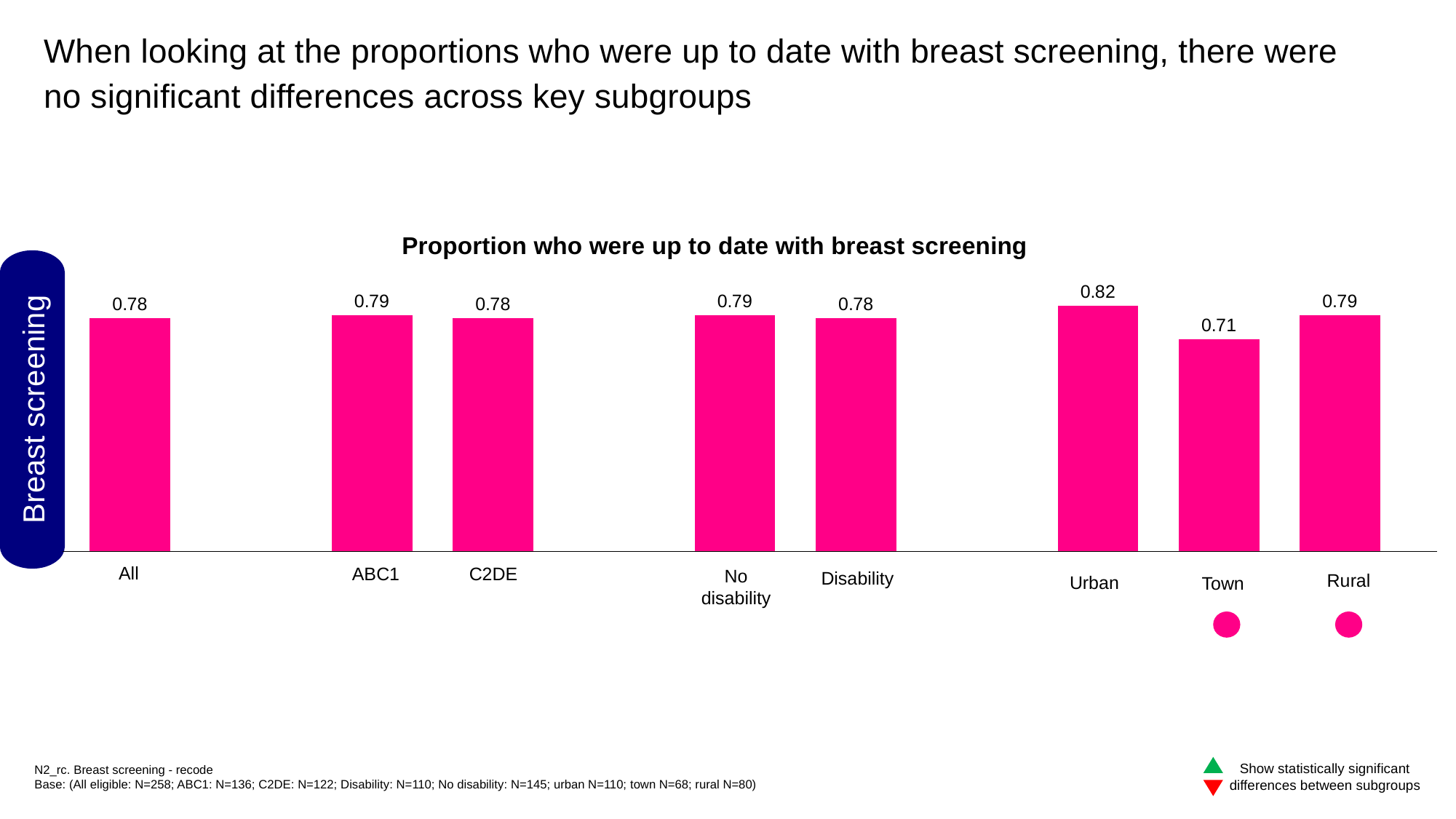

When looking at the proportions who were up to date with breast screening, there were no significant differences across key subgroups

### Chart

| Category | Series 1 |
|---|---|
| All | 0.78 |
|  | None |
| ABC1 | 0.79 |
| C2DE | 0.78 |
|  | None |
| Living without a disability | 0.79 |
| Living
with disability  | 0.78 |
|  | None |
| Urban | 0.82 |
| Town | 0.71 |
| Rural | 0.79 |
Proportion who were up to date with breast screening
Breast screening
Rural
Urban
Disability
No disability
ABC1
All
Town
C2DE

N2_rc. Breast screening - recode
Base: (All eligible: N=258; ABC1: N=136; C2DE: N=122; Disability: N=110; No disability: N=145; urban N=110; town N=68; rural N=80)

Show statistically significant differences between subgroups